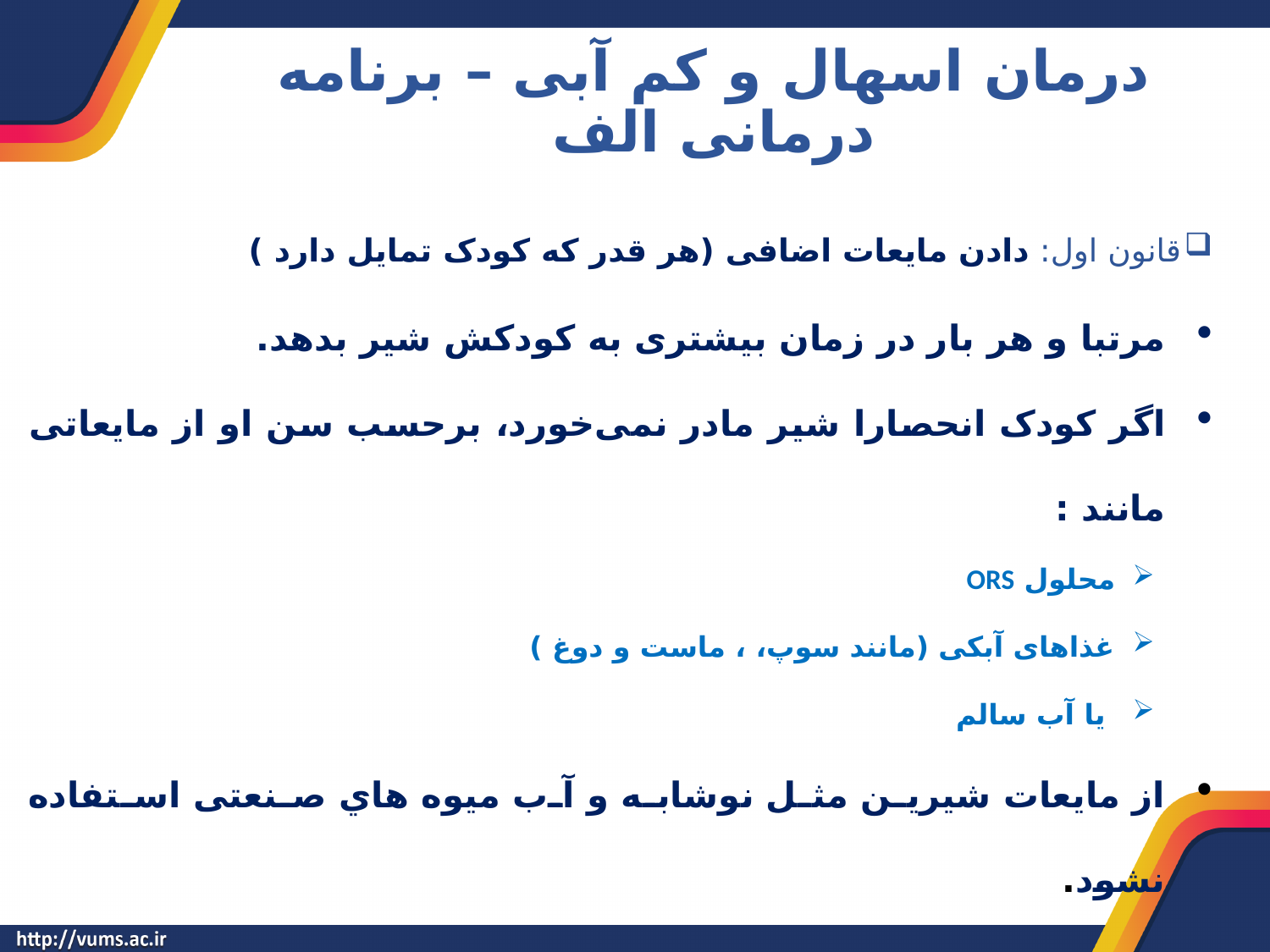

# درمان اسهال و کم آبی – برنامه درمانی الف
قانون اول: دادن مايعات اضافی (هر قدر که کودک تمایل دارد )
مرتبا و هر بار در زمان بيشتری به کودکش شير بدهد.
اگر کودک انحصارا شير مادر نمی‌خورد، برحسب سن او از مایعاتی مانند :
محلول ORS
غذاهای آبکی (مانند سوپ، ، ماست و دوغ )
 يا آب سالم
از مایعات شیرین مثل نوشابه و آب میوه هاي صنعتی استفاده نشود.